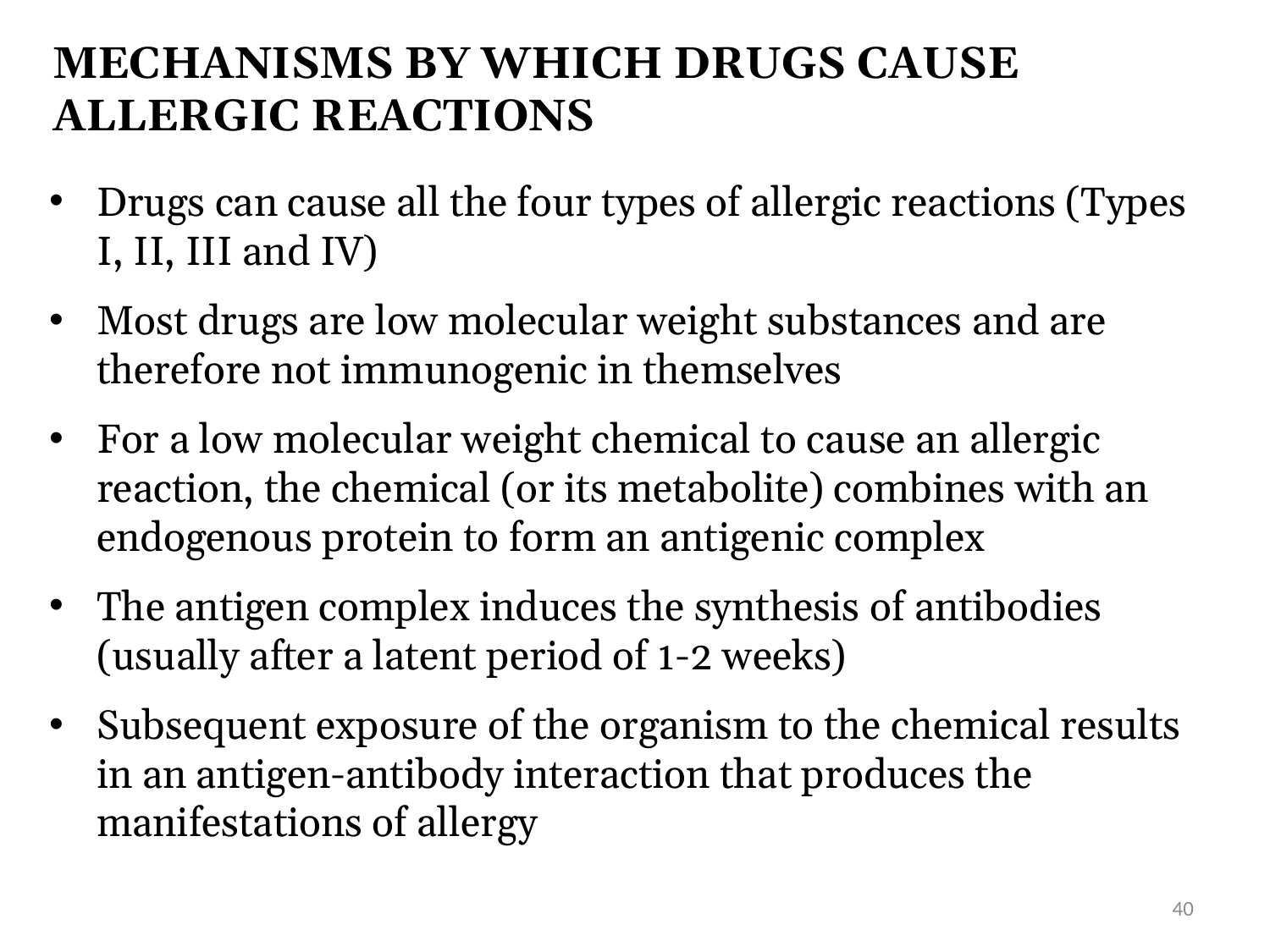

# Mechanisms by which drugs cause allergic reactions
Drugs can cause all the four types of allergic reactions (Types I, II, III and IV)
Most drugs are low molecular weight substances and are therefore not immunogenic in themselves
For a low molecular weight chemical to cause an allergic reaction, the chemical (or its metabolite) combines with an endogenous protein to form an antigenic complex
The antigen complex induces the synthesis of antibodies (usually after a latent period of 1-2 weeks)
Subsequent exposure of the organism to the chemical results in an antigen-antibody interaction that produces the manifestations of allergy
40